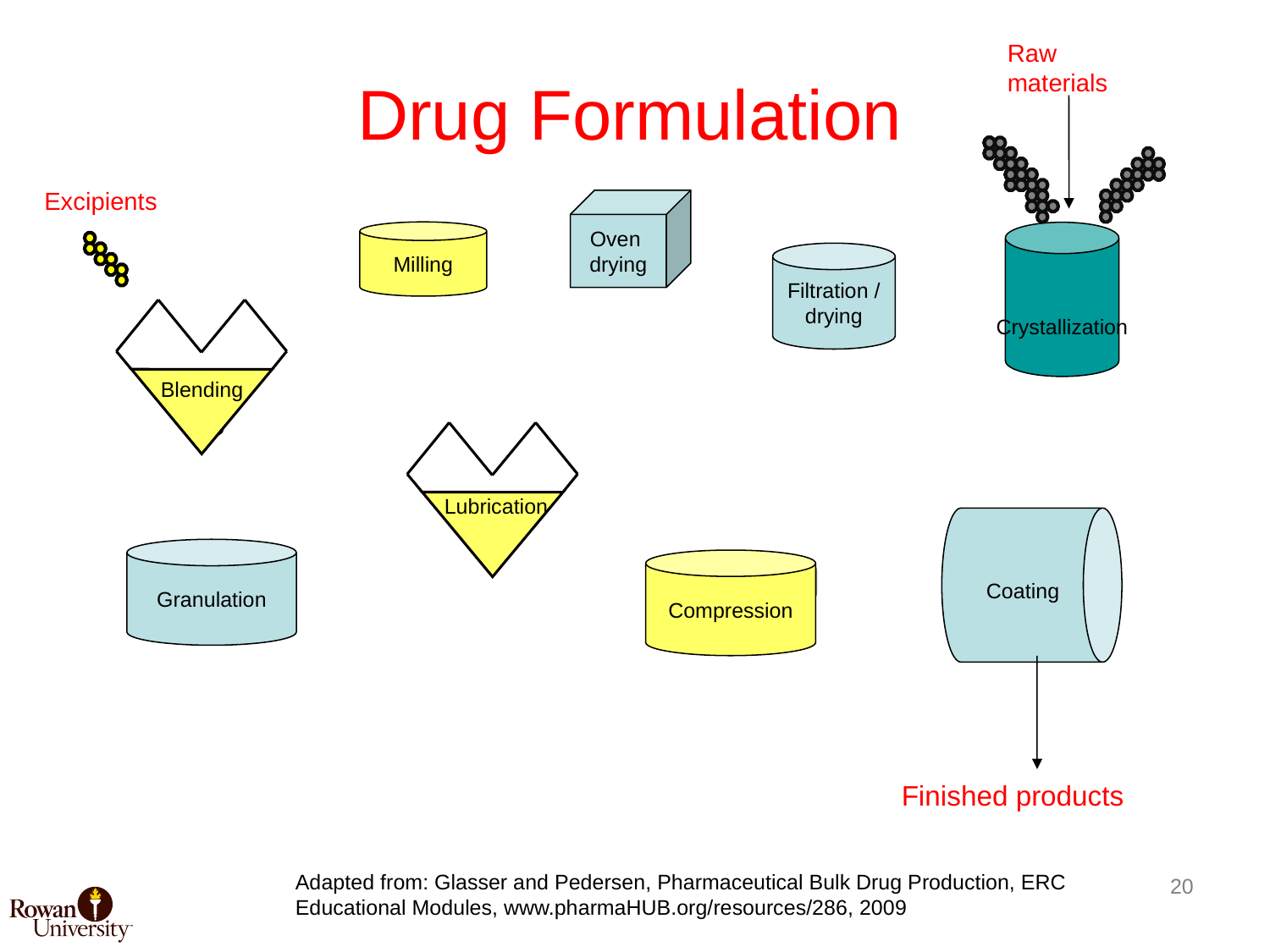

Raw materials
Oven
drying
Milling

Crystallization
Filtration /
drying

Blending

Lubrication

Granulation
Compression
Coating

Finished products
Drug Formulation

Excipients

Adapted from: Glasser and Pedersen, Pharmaceutical Bulk Drug Production, ERC Educational Modules, www.pharmaHUB.org/resources/286, 2009
20